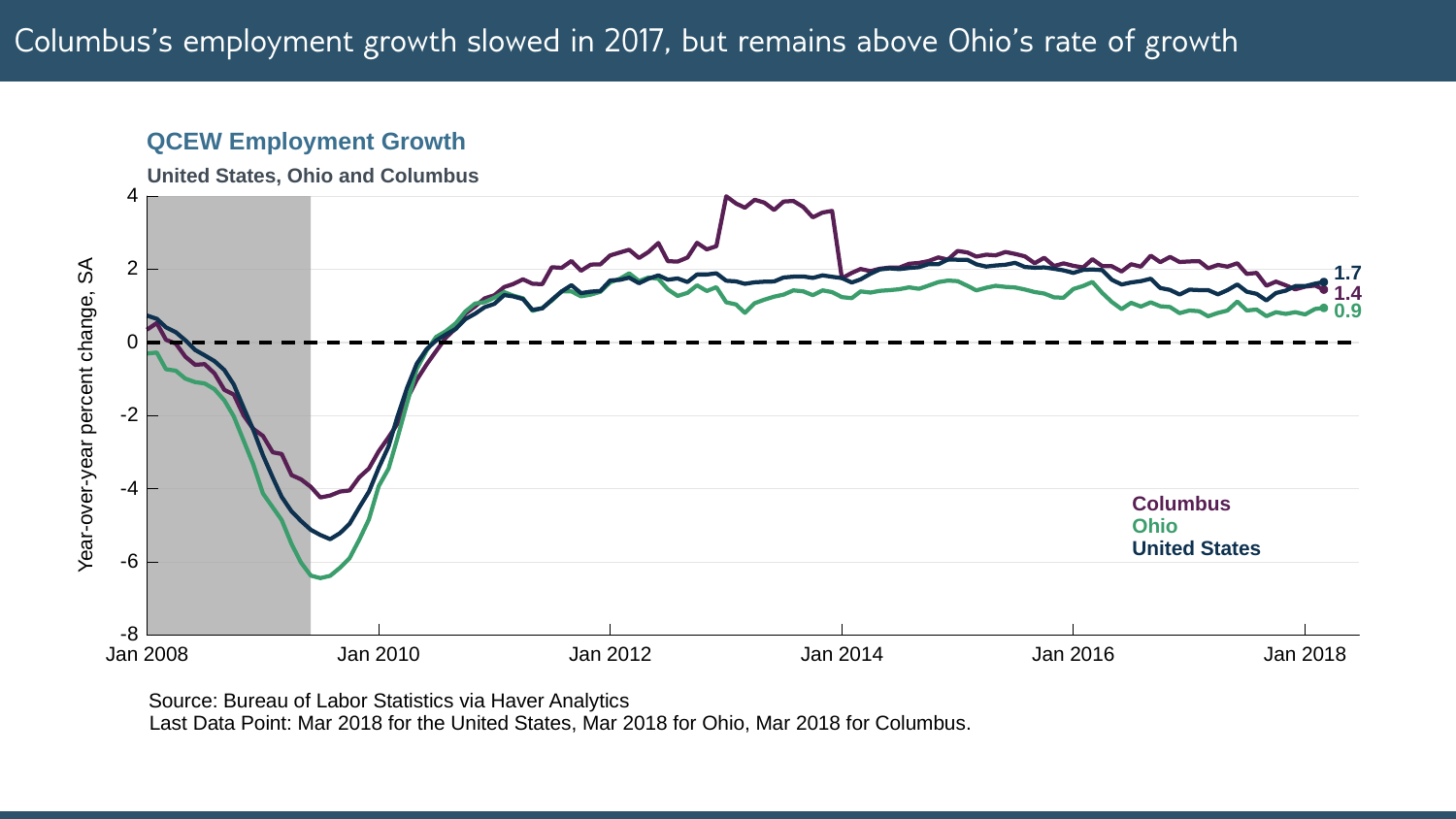

# Columbus’s employment growth slowed in 2017, but remains above Ohio’s rate of growth

QCEW Employment Growth
United States, Ohio and Columbus
4

2
1.7

1.4

0.9

0

Year-over-year percent change, SA
-2

-4

-6

-8

Jan 2008
Jan 2010
Jan 2012
Jan 2014
Jan 2016
Jan 2018

Source: Bureau of Labor Statistics via Haver Analytics
Last Data Point: Mar 2018 for the United States, Mar 2018 for Ohio, Mar 2018 for Columbus.

Columbus
Ohio
United States